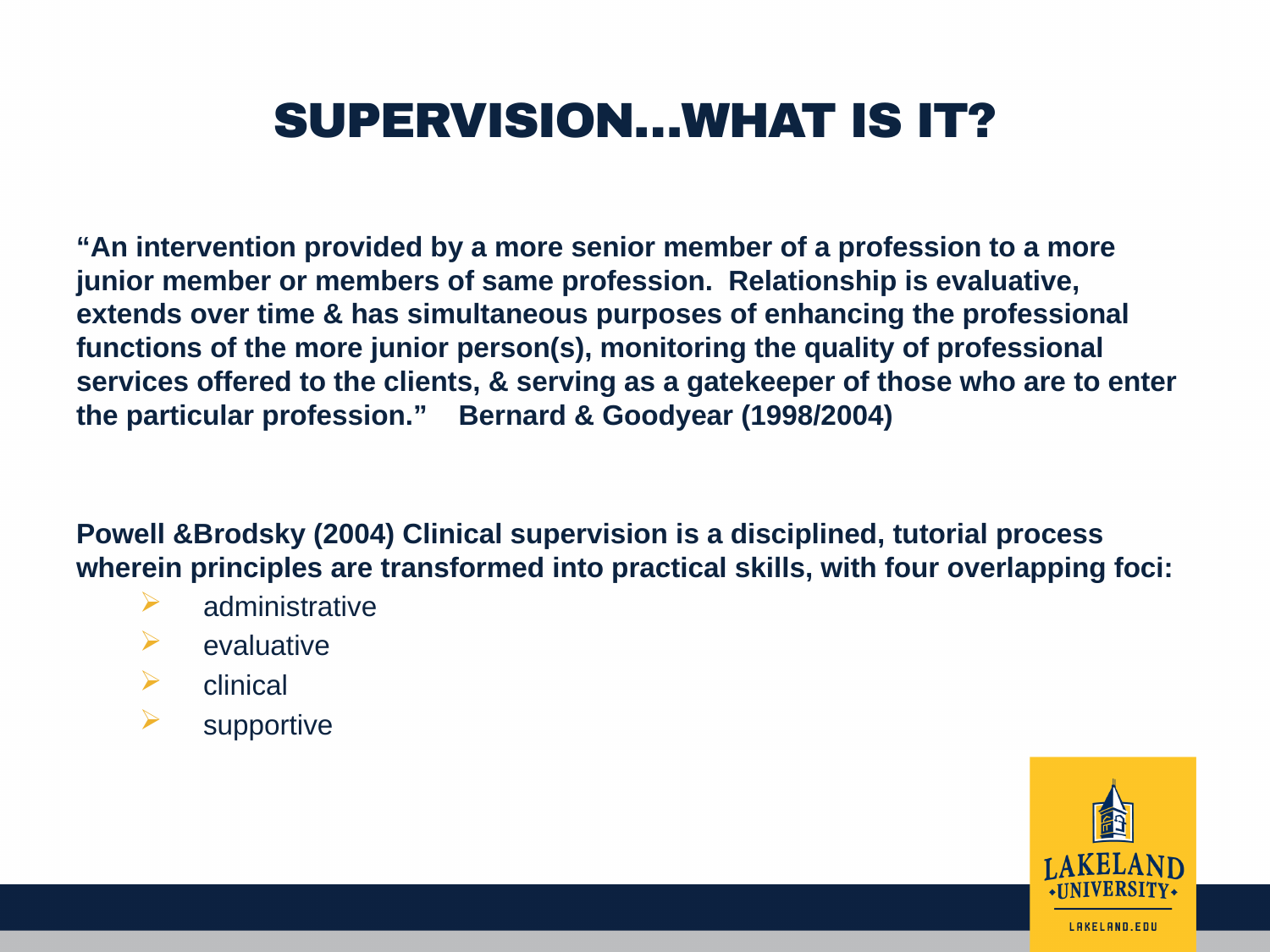

# Supervision…what is it?
“An intervention provided by a more senior member of a profession to a more junior member or members of same profession.  Relationship is evaluative, extends over time & has simultaneous purposes of enhancing the professional functions of the more junior person(s), monitoring the quality of professional services offered to the clients, & serving as a gatekeeper of those who are to enter the particular profession.”    Bernard & Goodyear (1998/2004)

Powell &Brodsky (2004) Clinical supervision is a disciplined, tutorial process wherein principles are transformed into practical skills, with four overlapping foci:
administrative
evaluative
clinical
supportive